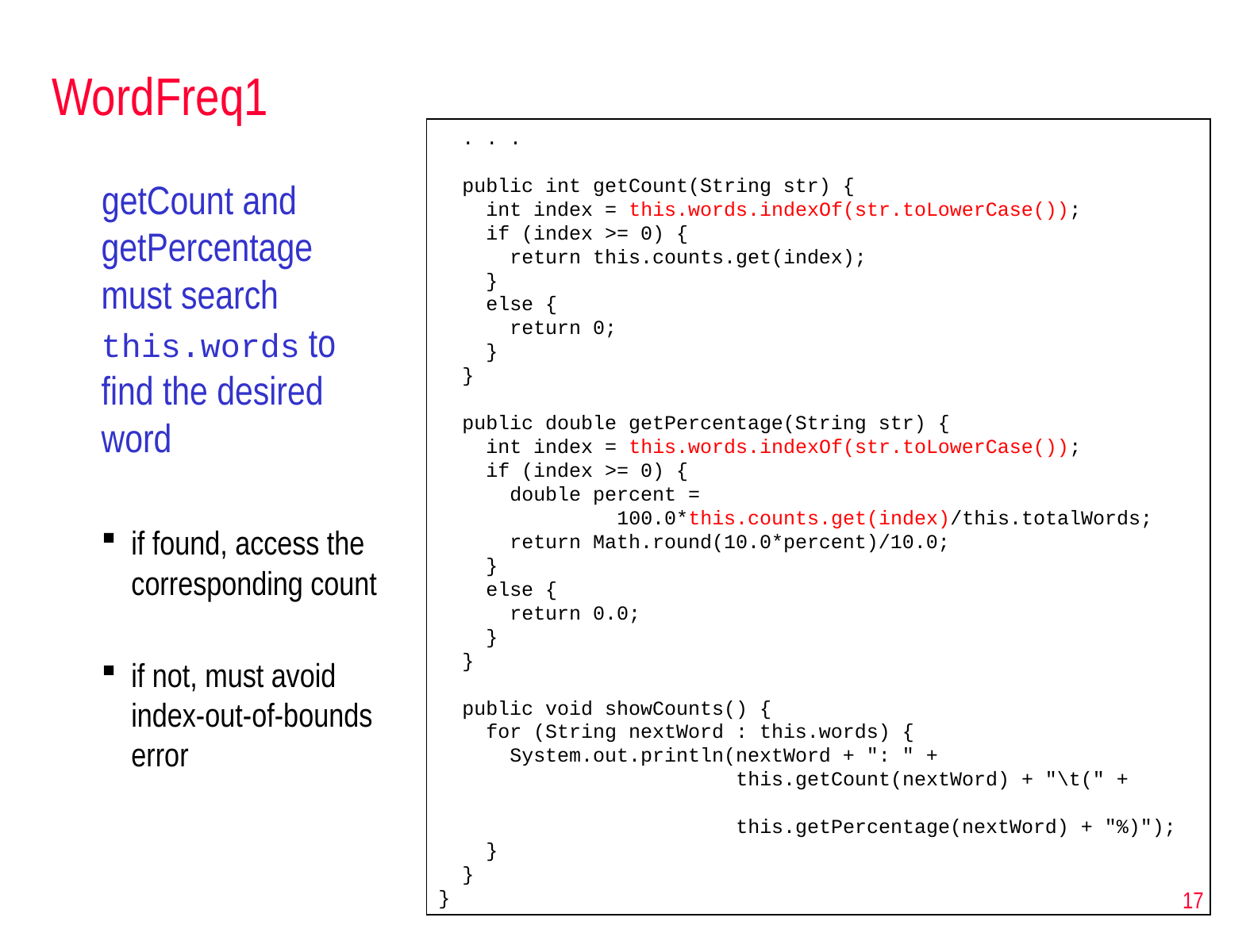

# WordFreq1
  . . .

  public int getCount(String str) {
    int index = this.words.indexOf(str.toLowerCase());
    if (index >= 0) {
      return this.counts.get(index);
    }
    else {
      return 0;
    }
  }

  public double getPercentage(String str) {
    int index = this.words.indexOf(str.toLowerCase());
    if (index >= 0) {
      double percent =
               100.0*this.counts.get(index)/this.totalWords;
      return Math.round(10.0*percent)/10.0;
    }
    else {
      return 0.0;
    }
  }

  public void showCounts() {
    for (String nextWord : this.words) {
      System.out.println(nextWord + ": " +
                         this.getCount(nextWord) + "\t(" +
                         this.getPercentage(nextWord) + "%)");
    }
  }
}
getCount and getPercentage must search this.words to find the desired word

if found, access the corresponding count

if not, must avoid index-out-of-bounds error
17